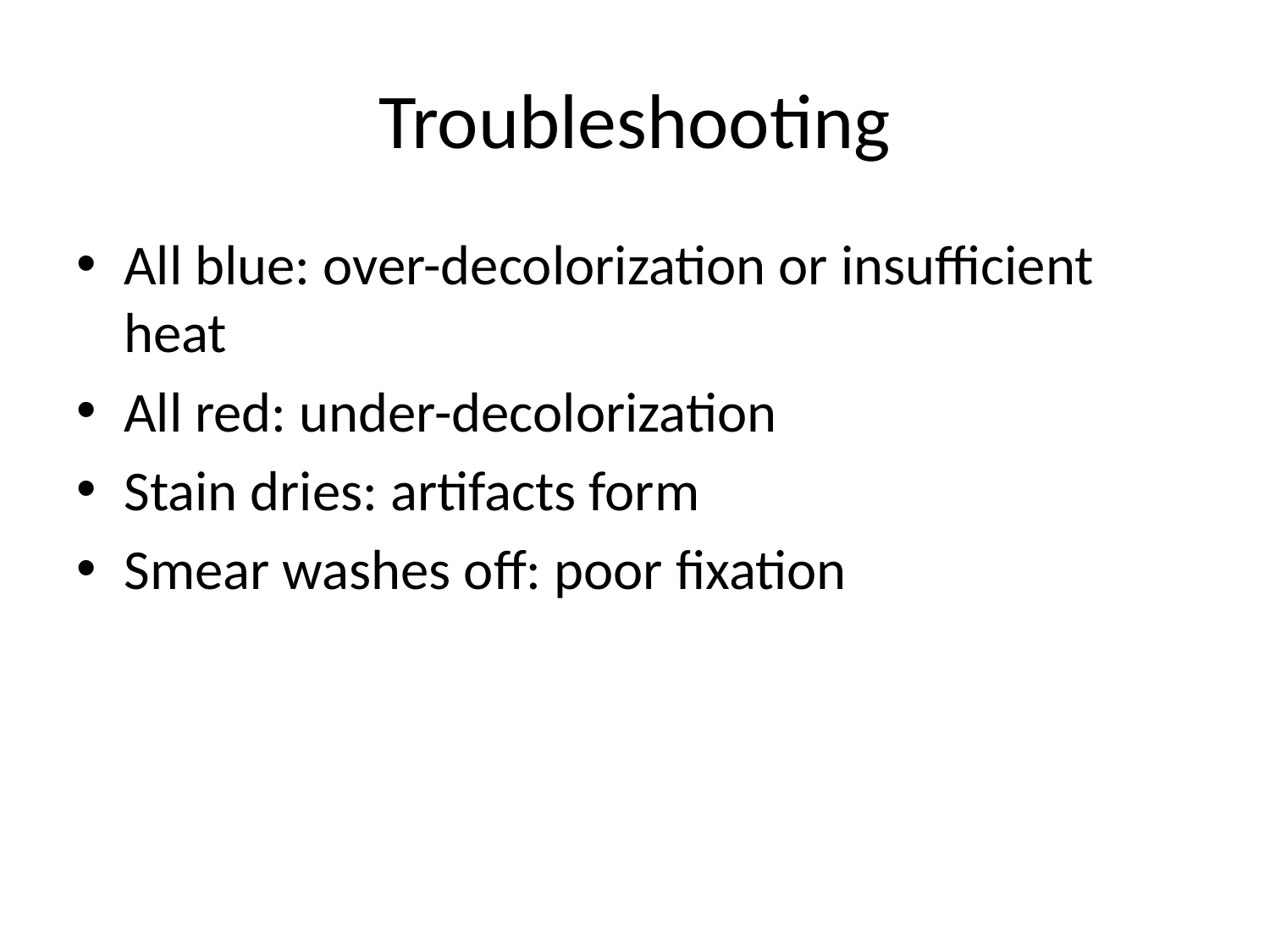

# Troubleshooting
All blue: over-decolorization or insufficient heat
All red: under-decolorization
Stain dries: artifacts form
Smear washes off: poor fixation